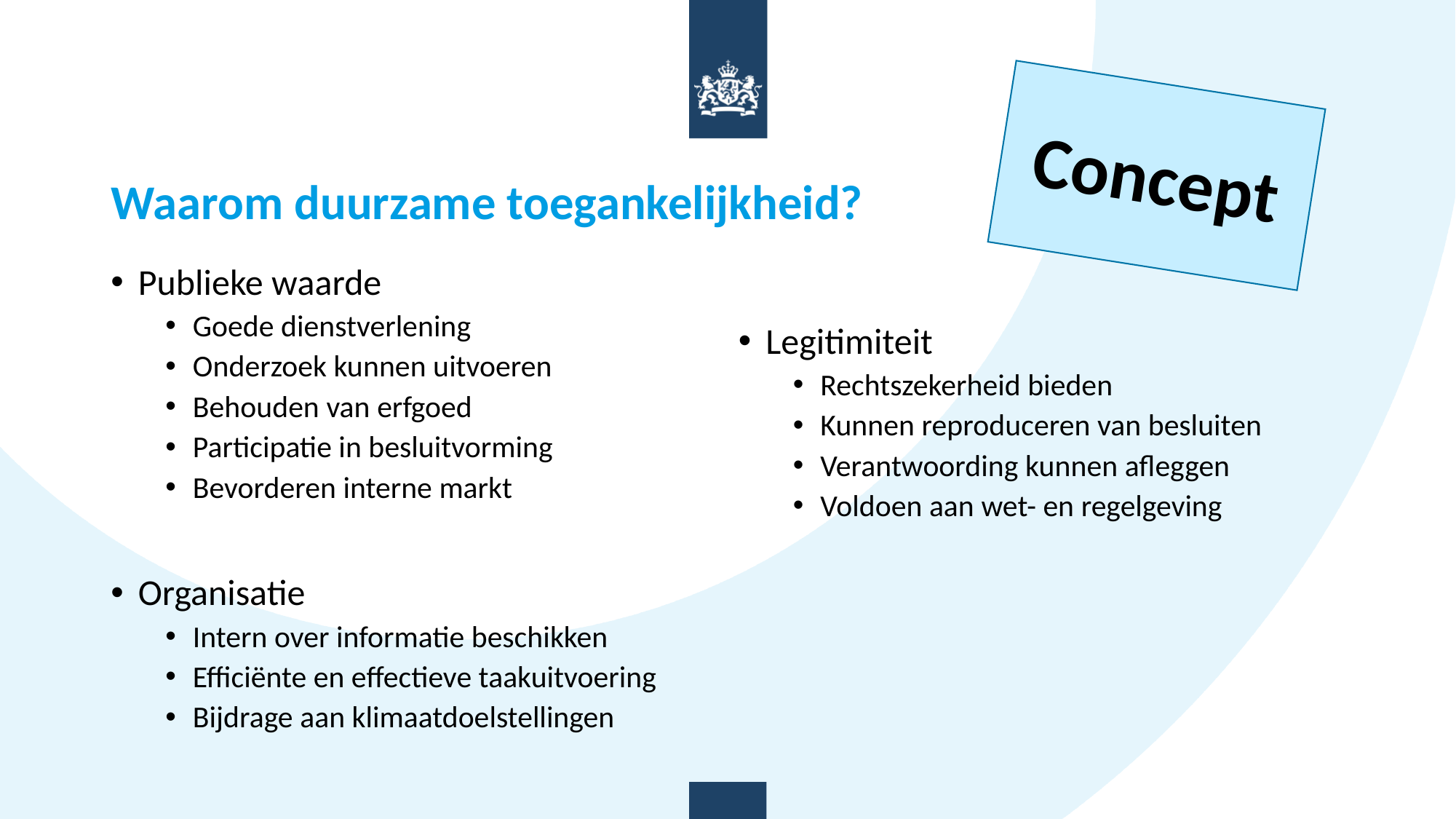

Concept
# Waarom duurzame toegankelijkheid?

Legitimiteit
Rechtszekerheid bieden
Kunnen reproduceren van besluiten
Verantwoording kunnen afleggen
Voldoen aan wet- en regelgeving

Publieke waarde
Goede dienstverlening
Onderzoek kunnen uitvoeren
Behouden van erfgoed
Participatie in besluitvorming
Bevorderen interne markt

Organisatie
Intern over informatie beschikken
Efficiënte en effectieve taakuitvoering
Bijdrage aan klimaatdoelstellingen